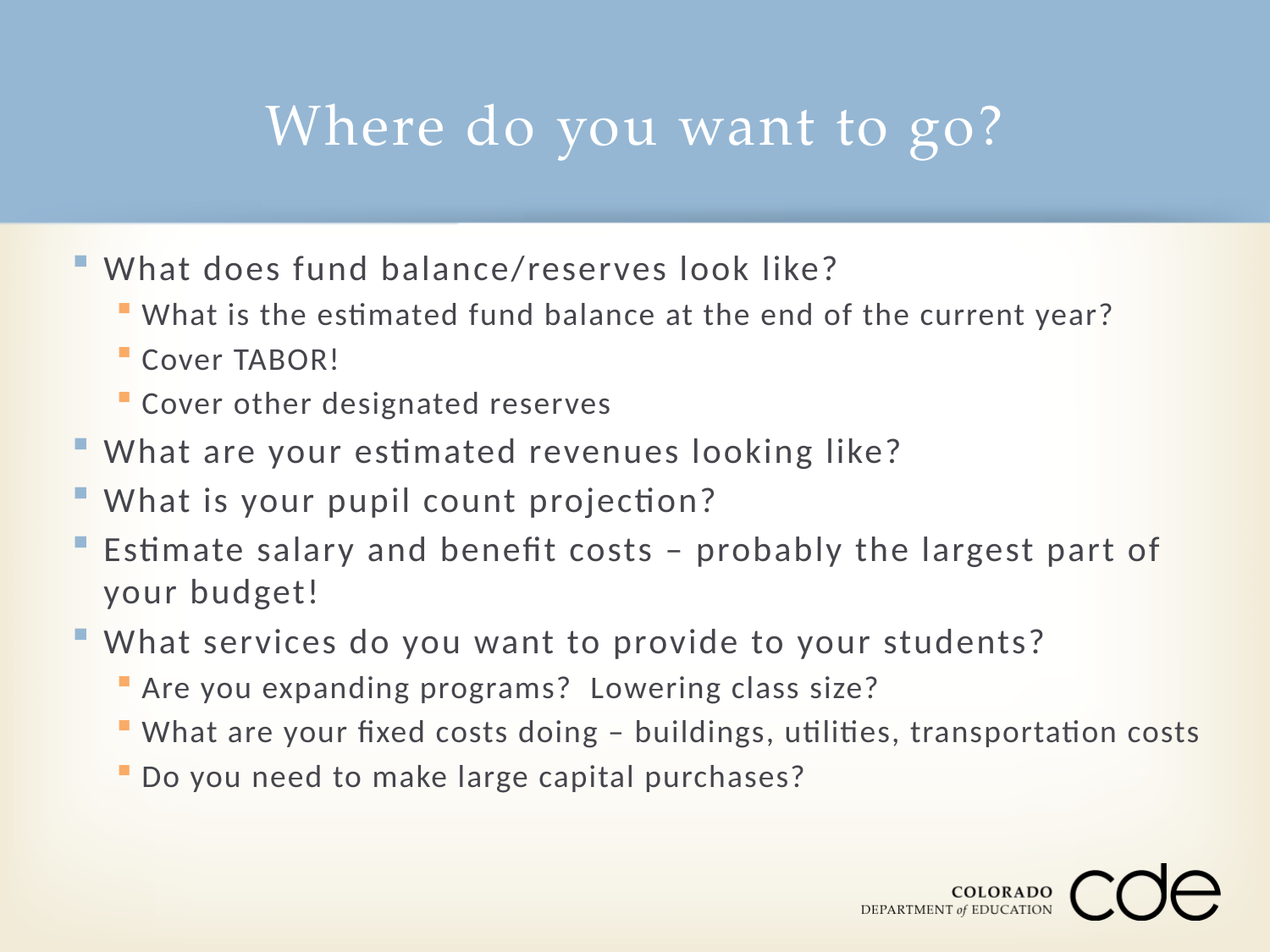

# Where do you want to go?
What does fund balance/reserves look like?
What is the estimated fund balance at the end of the current year?
Cover TABOR!
Cover other designated reserves
What are your estimated revenues looking like?
What is your pupil count projection?
Estimate salary and benefit costs – probably the largest part of your budget!
What services do you want to provide to your students?
Are you expanding programs?  Lowering class size?
What are your fixed costs doing – buildings, utilities, transportation costs
Do you need to make large capital purchases?